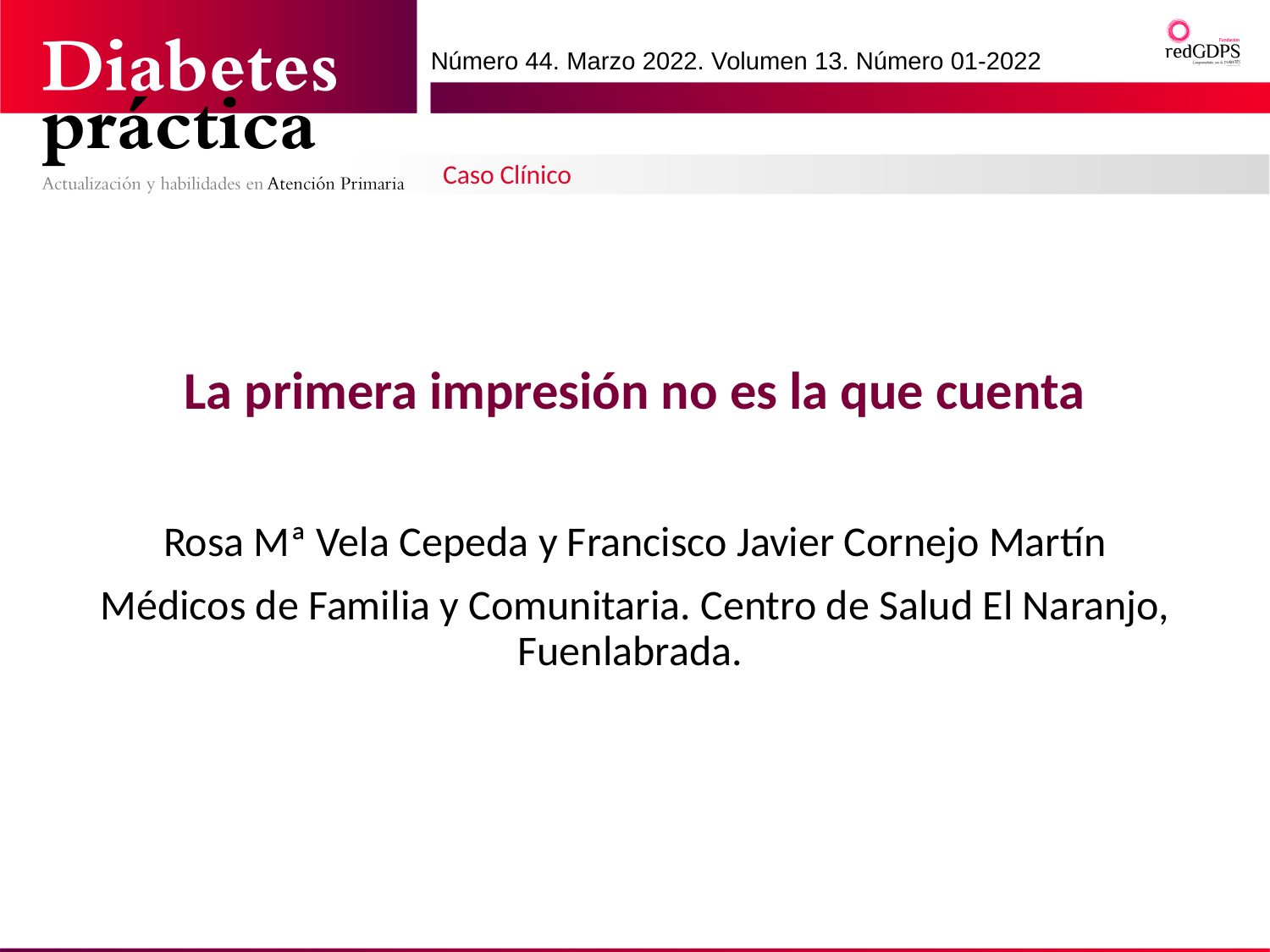

Número 44. Marzo 2022. Volumen 13. Número 01-2022
Caso Clínico
# La primera impresión no es la que cuenta
Rosa Mª Vela Cepeda y Francisco Javier Cornejo Martín
Médicos de Familia y Comunitaria. Centro de Salud El Naranjo, Fuenlabrada.